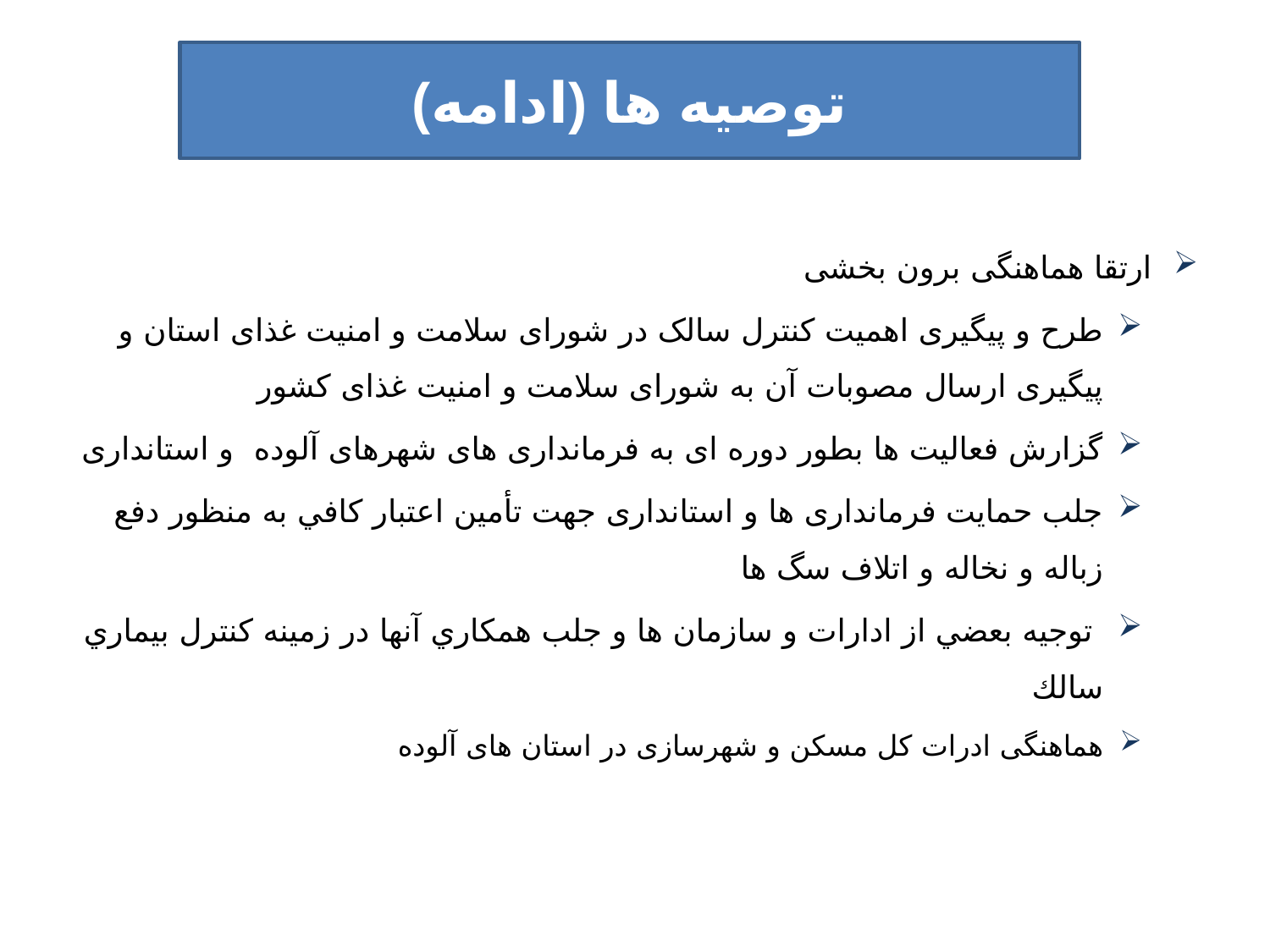

توصیه ها (ادامه)
ارتقا هماهنگی برون بخشی
طرح و پیگیری اهمیت کنترل سالک در شورای سلامت و امنیت غذای استان و پیگیری ارسال مصوبات آن به شورای سلامت و امنیت غذای کشور
گزارش فعالیت ها بطور دوره ای به فرمانداری های شهرهای آلوده  و استانداری
جلب حمایت فرمانداری ها و استانداری جهت تأمين اعتبار كافي به منظور دفع زباله و نخاله و اتلاف سگ ها
 توجيه بعضي از ادارات و سازمان ها و جلب همكاري آنها در زمينه كنترل بيماري سالك
هماهنگی ادرات کل مسکن و شهرسازی در استان های آلوده